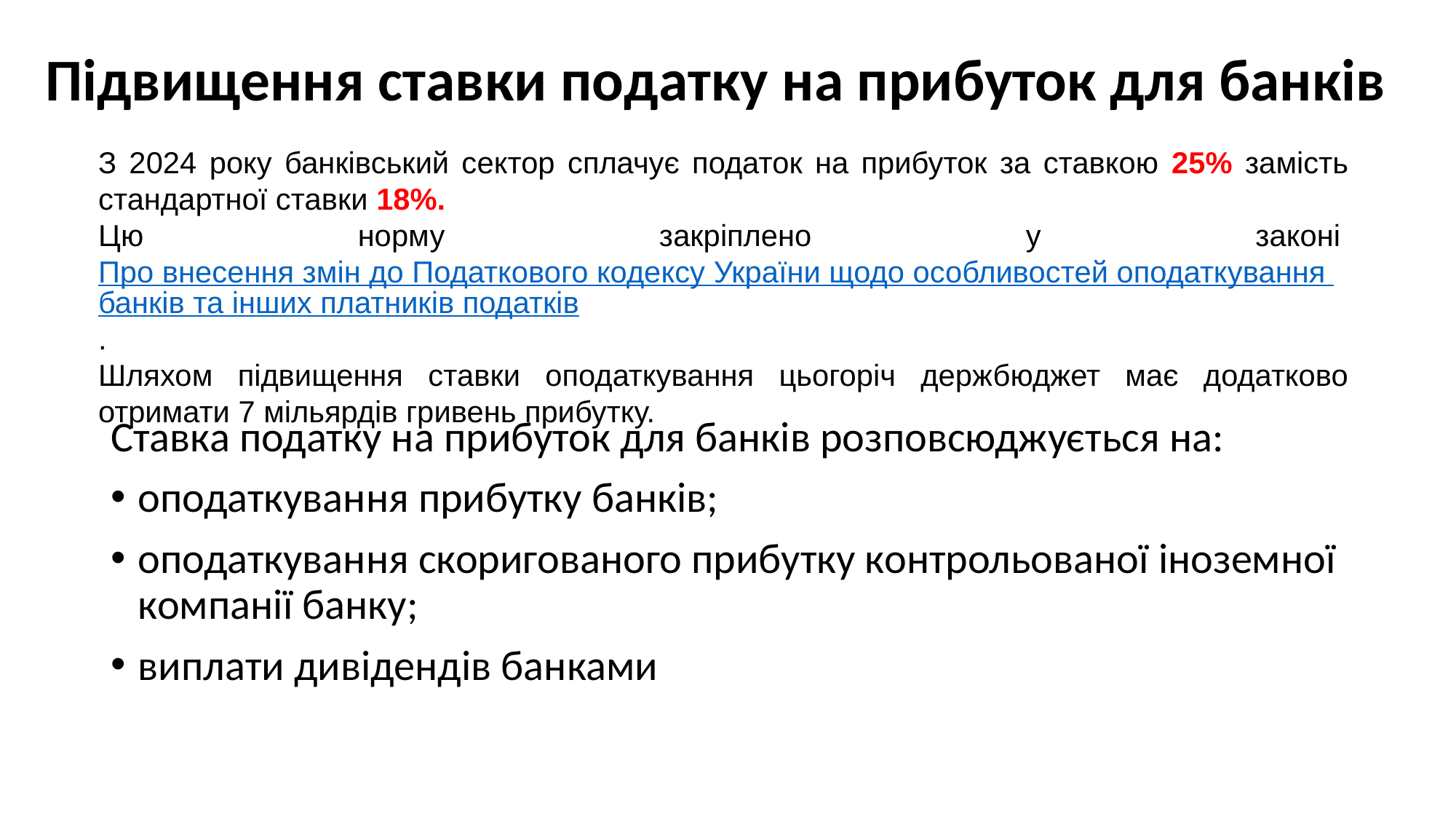

# Підвищення ставки податку на прибуток для банків
З 2024 року банківський сектор сплачує податок на прибуток за ставкою 25% замість стандартної ставки 18%.
Цю норму закріплено у законі Про внесення змін до Податкового кодексу України щодо особливостей оподаткування банків та інших платників податків.
Шляхом підвищення ставки оподаткування цьогоріч держбюджет має додатково отримати 7 мільярдів гривень прибутку.
Ставка податку на прибуток для банків розповсюджується на:
оподаткування прибутку банків;
оподаткування скоригованого прибутку контрольованої іноземної компанії банку;
виплати дивідендів банками